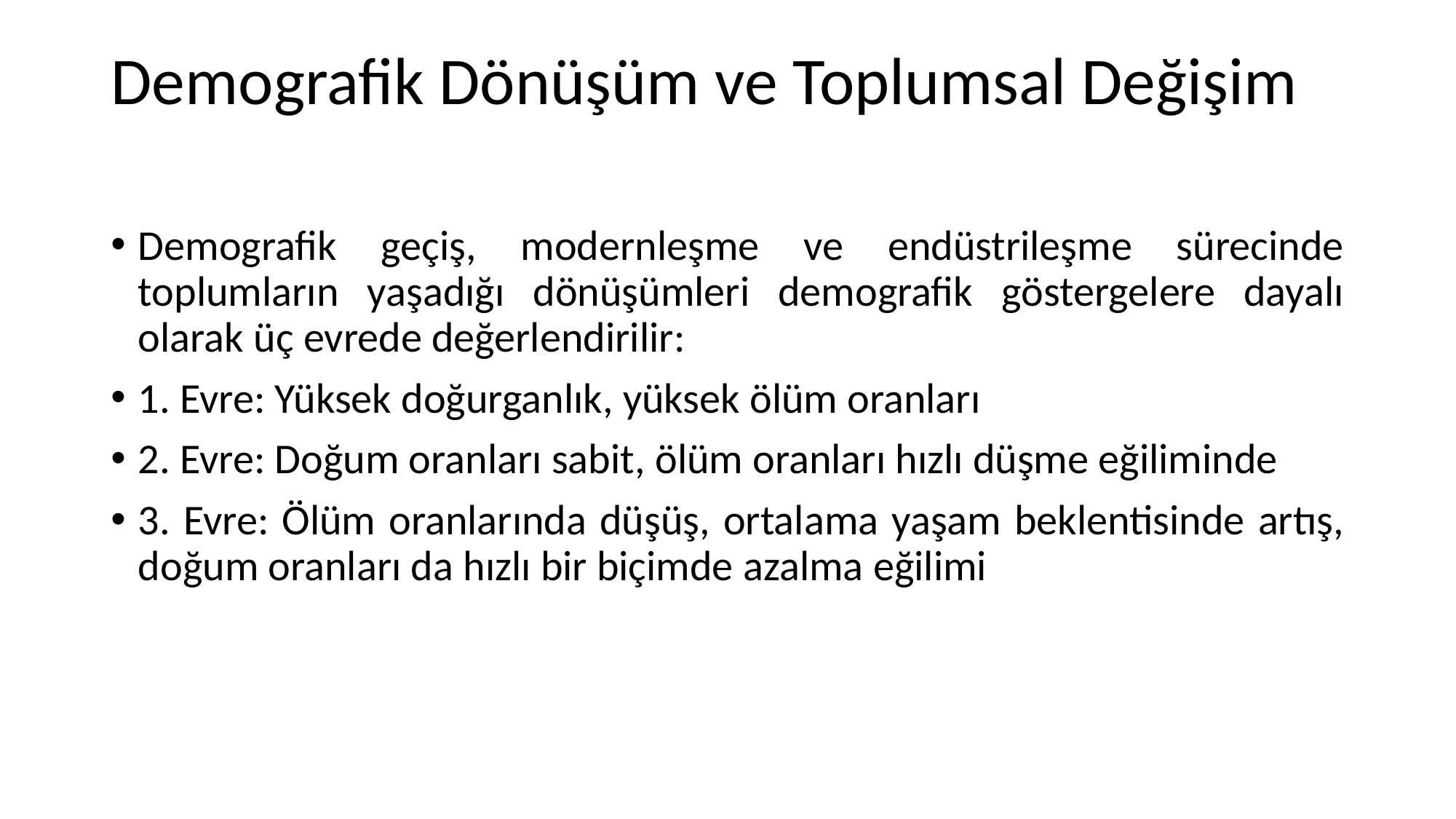

# Demografik Dönüşüm ve Toplumsal Değişim
Demografik geçiş, modernleşme ve endüstrileşme sürecinde toplumların yaşadığı dönüşümleri demografik göstergelere dayalı olarak üç evrede değerlendirilir:
1. Evre: Yüksek doğurganlık, yüksek ölüm oranları
2. Evre: Doğum oranları sabit, ölüm oranları hızlı düşme eğiliminde
3. Evre: Ölüm oranlarında düşüş, ortalama yaşam beklentisinde artış, doğum oranları da hızlı bir biçimde azalma eğilimi